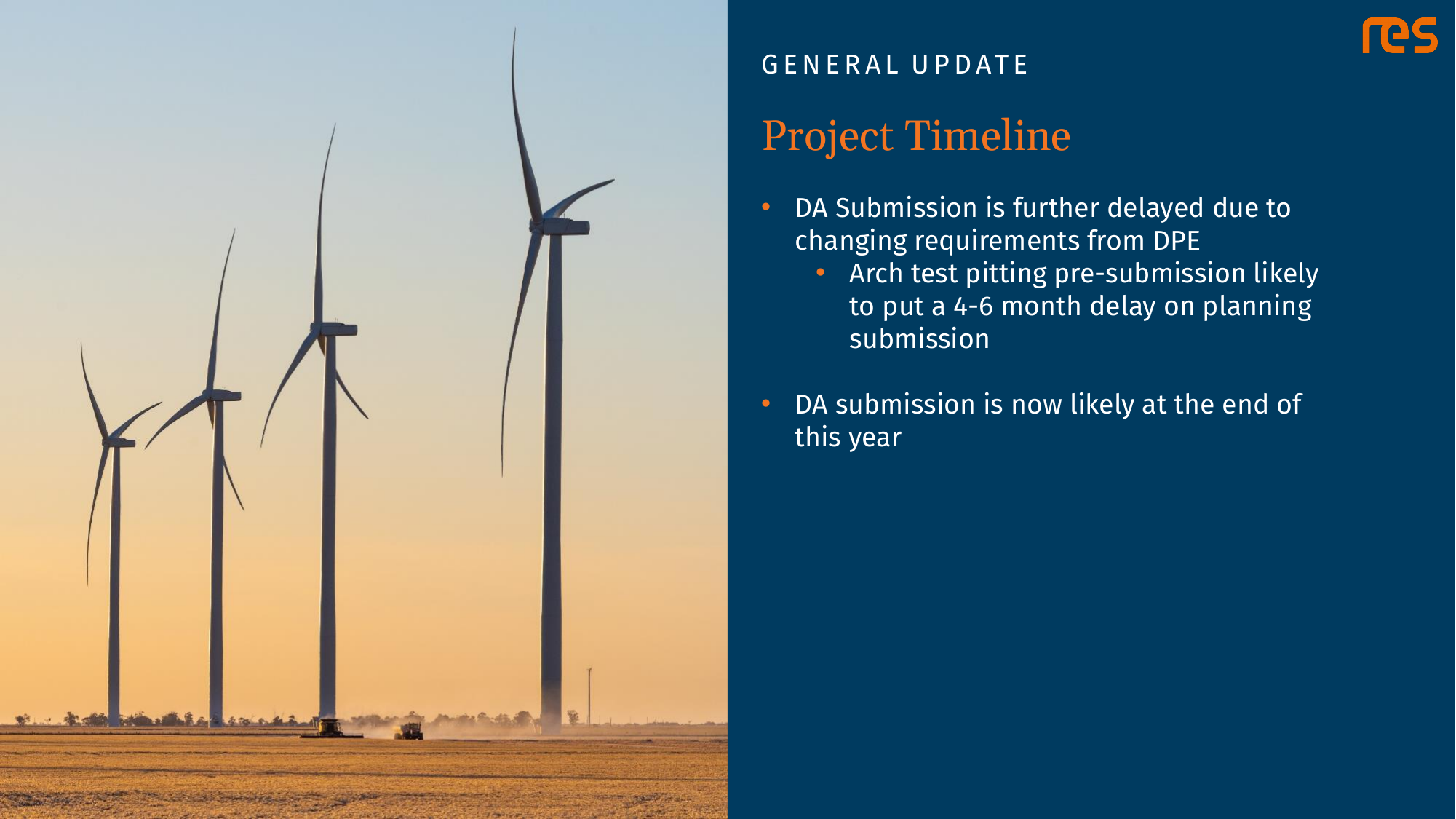

GENERAL UPDATE
Project Timeline
DA Submission is further delayed due to changing requirements from DPE
Arch test pitting pre-submission likely to put a 4-6 month delay on planning submission

DA submission is now likely at the end of this year